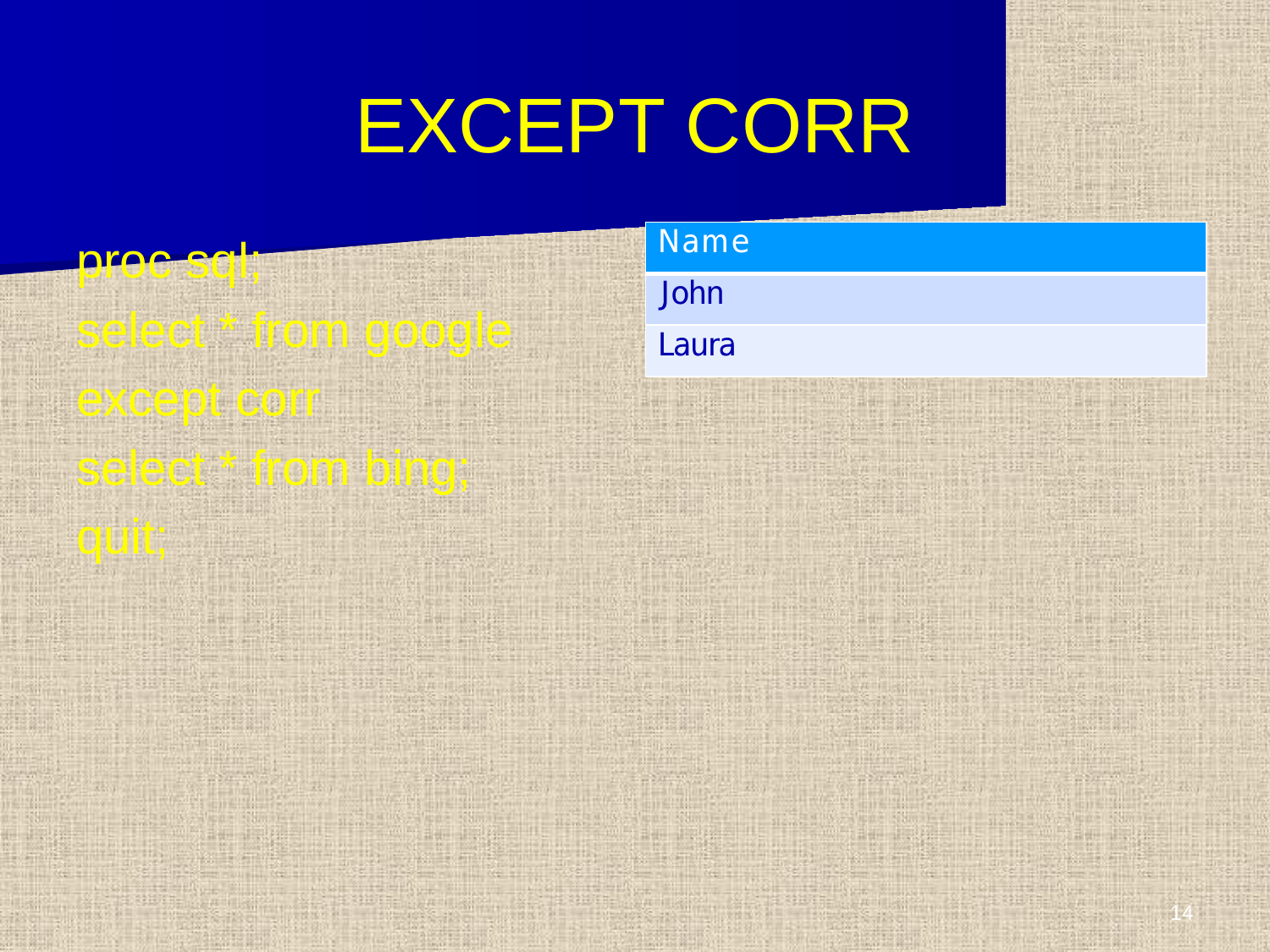

# EXCEPT CORR
proc sql;
select * from google
except corr
select * from bing;
quit;
| Name |
| --- |
| John |
| Laura |
14